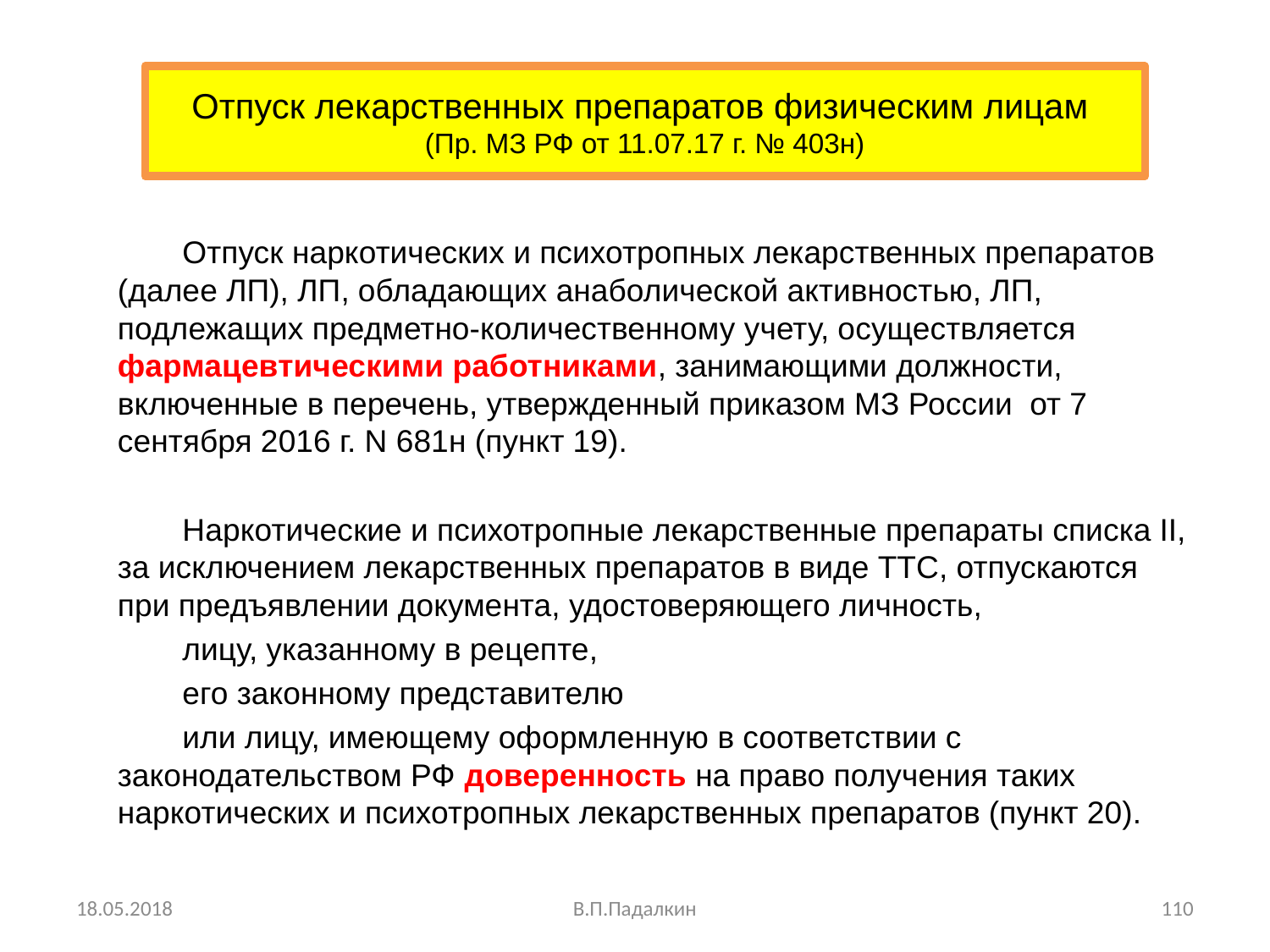

# Отпуск лекарственных препаратов физическим лицам (Пр. МЗ РФ от 11.07.17 г. № 403н)
	Отпуск наркотических и психотропных лекарственных препаратов (далее ЛП), ЛП, обладающих анаболической активностью, ЛП, подлежащих предметно-количественному учету, осуществляется фармацевтическими работниками, занимающими должности, включенные в перечень, утвержденный приказом МЗ России  от 7 сентября 2016 г. N 681н (пункт 19).

	Наркотические и психотропные лекарственные препараты списка II, за исключением лекарственных препаратов в виде ТТС, отпускаются при предъявлении документа, удостоверяющего личность,
	лицу, указанному в рецепте,
	его законному представителю
	или лицу, имеющему оформленную в соответствии с законодательством РФ доверенность на право получения таких наркотических и психотропных лекарственных препаратов (пункт 20).

18.05.2018
В.П.Падалкин
110